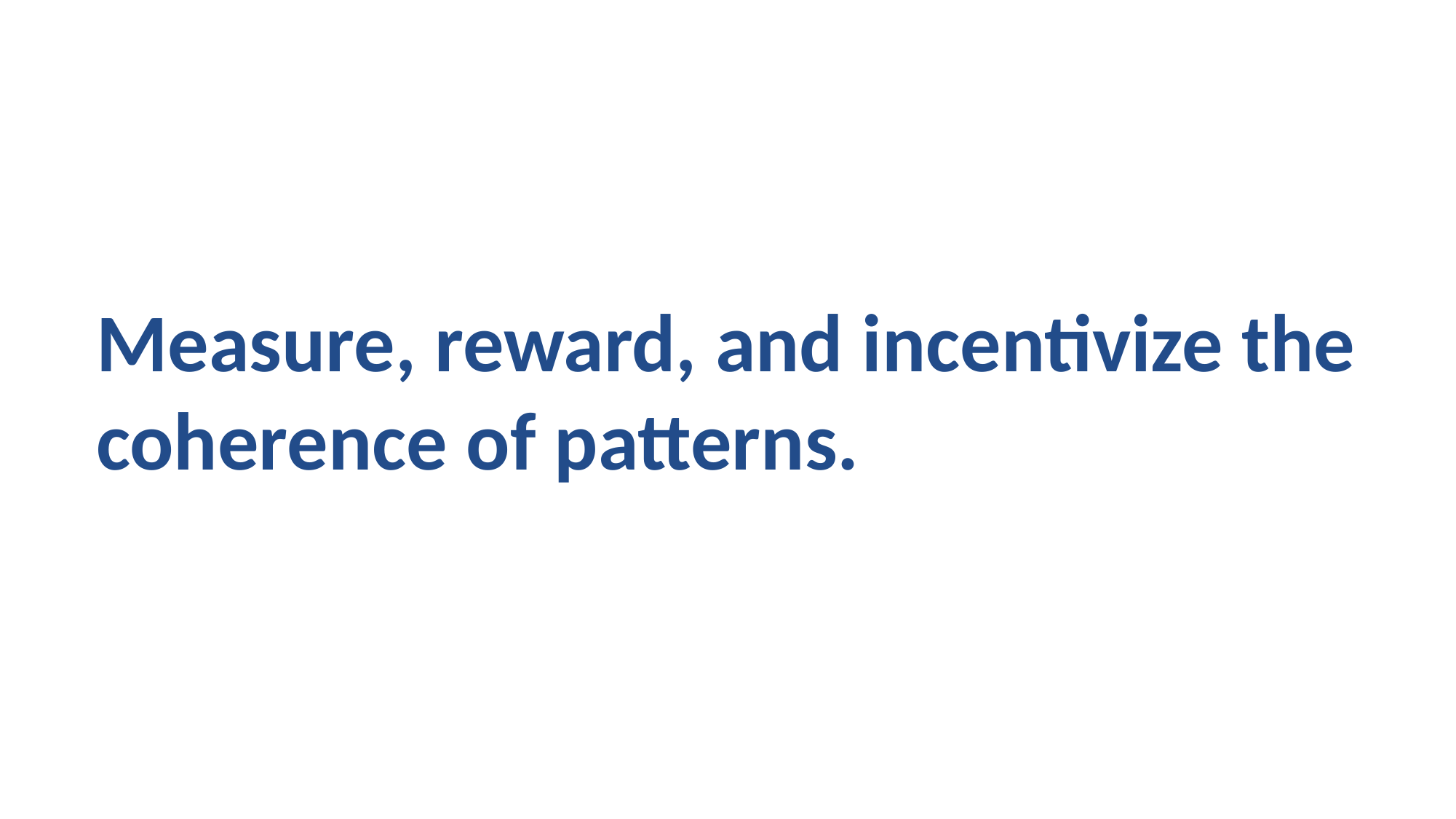

Measure, reward, and incentivize the coherence of patterns.